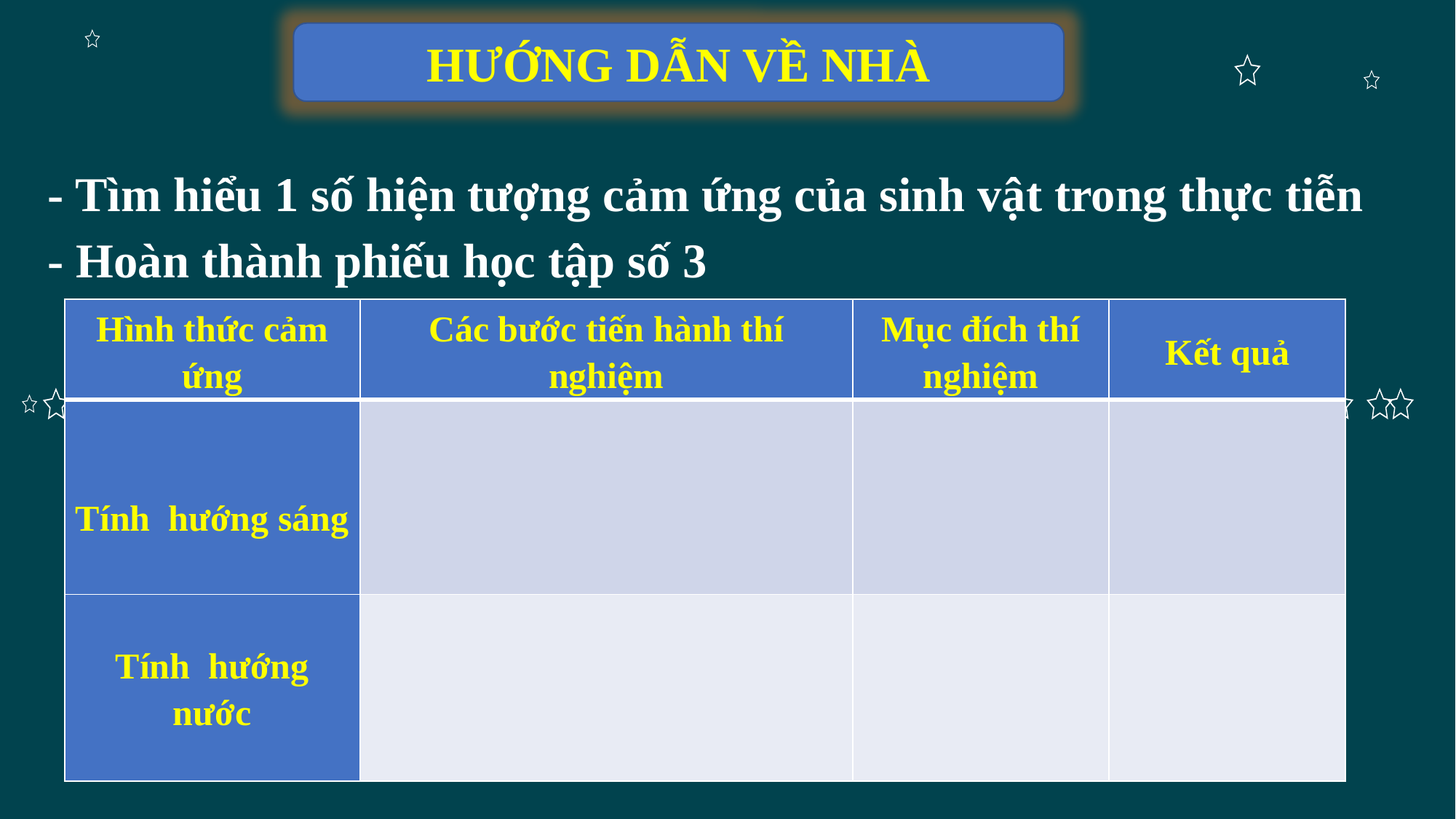

HƯỚNG DẪN VỀ NHÀ

- Tìm hiểu 1 số hiện tượng cảm ứng của sinh vật trong thực tiễn
- Hoàn thành phiếu học tập số 3
| Hình thức cảm ứng | Các bước tiến hành thí nghiệm | Mục đích thí nghiệm | Kết quả |
| --- | --- | --- | --- |
| Tính hướng sáng |  |  |  |
| Tính hướng nước |  |  |  |